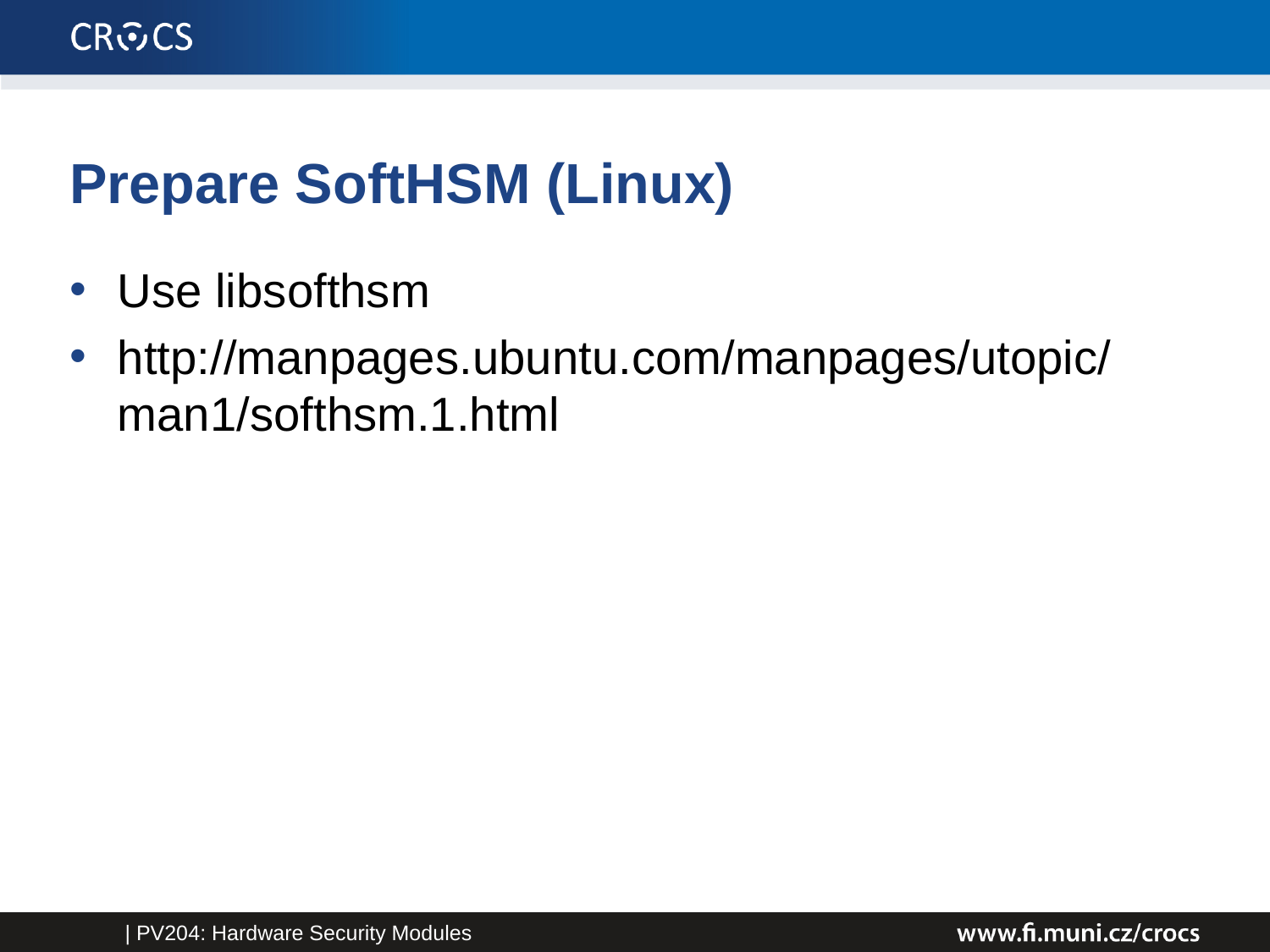

# Prepare SoftHSM (Linux)
Use libsofthsm
http://manpages.ubuntu.com/manpages/utopic/man1/softhsm.1.html

| PV204: Hardware Security Modules